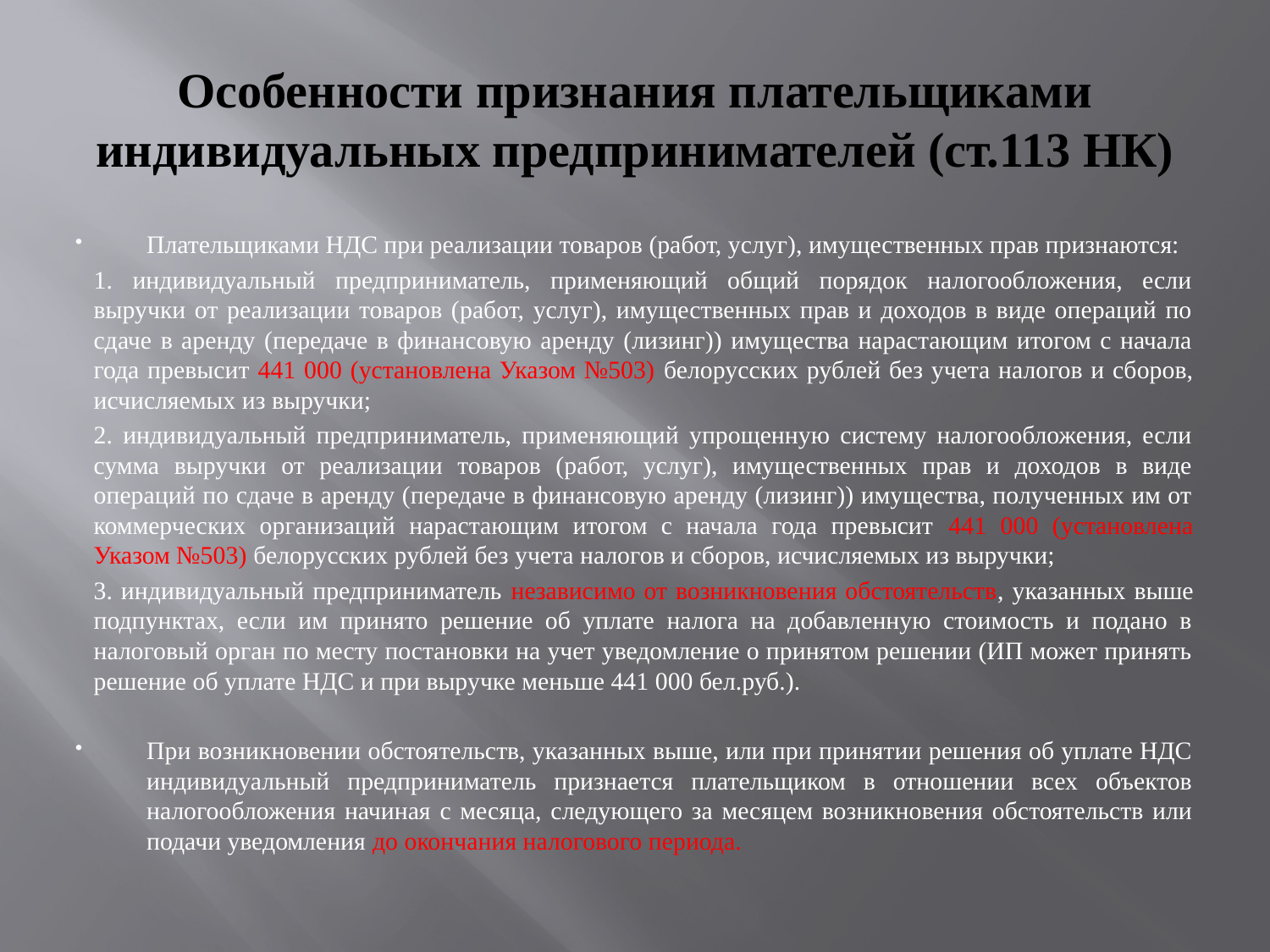

# Особенности признания плательщиками индивидуальных предпринимателей (ст.113 НК)
Плательщиками НДС при реализации товаров (работ, услуг), имущественных прав признаются:
1. индивидуальный предприниматель, применяющий общий порядок налогообложения, если выручки от реализации товаров (работ, услуг), имущественных прав и доходов в виде операций по сдаче в аренду (передаче в финансовую аренду (лизинг)) имущества нарастающим итогом с начала года превысит 441 000 (установлена Указом №503) белорусских рублей без учета налогов и сборов, исчисляемых из выручки;
2. индивидуальный предприниматель, применяющий упрощенную систему налогообложения, если сумма выручки от реализации товаров (работ, услуг), имущественных прав и доходов в виде операций по сдаче в аренду (передаче в финансовую аренду (лизинг)) имущества, полученных им от коммерческих организаций нарастающим итогом с начала года превысит 441 000 (установлена Указом №503) белорусских рублей без учета налогов и сборов, исчисляемых из выручки;
3. индивидуальный предприниматель независимо от возникновения обстоятельств, указанных выше подпунктах, если им принято решение об уплате налога на добавленную стоимость и подано в налоговый орган по месту постановки на учет уведомление о принятом решении (ИП может принять решение об уплате НДС и при выручке меньше 441 000 бел.руб.).

При возникновении обстоятельств, указанных выше, или при принятии решения об уплате НДС индивидуальный предприниматель признается плательщиком в отношении всех объектов налогообложения начиная с месяца, следующего за месяцем возникновения обстоятельств или подачи уведомления до окончания налогового периода.